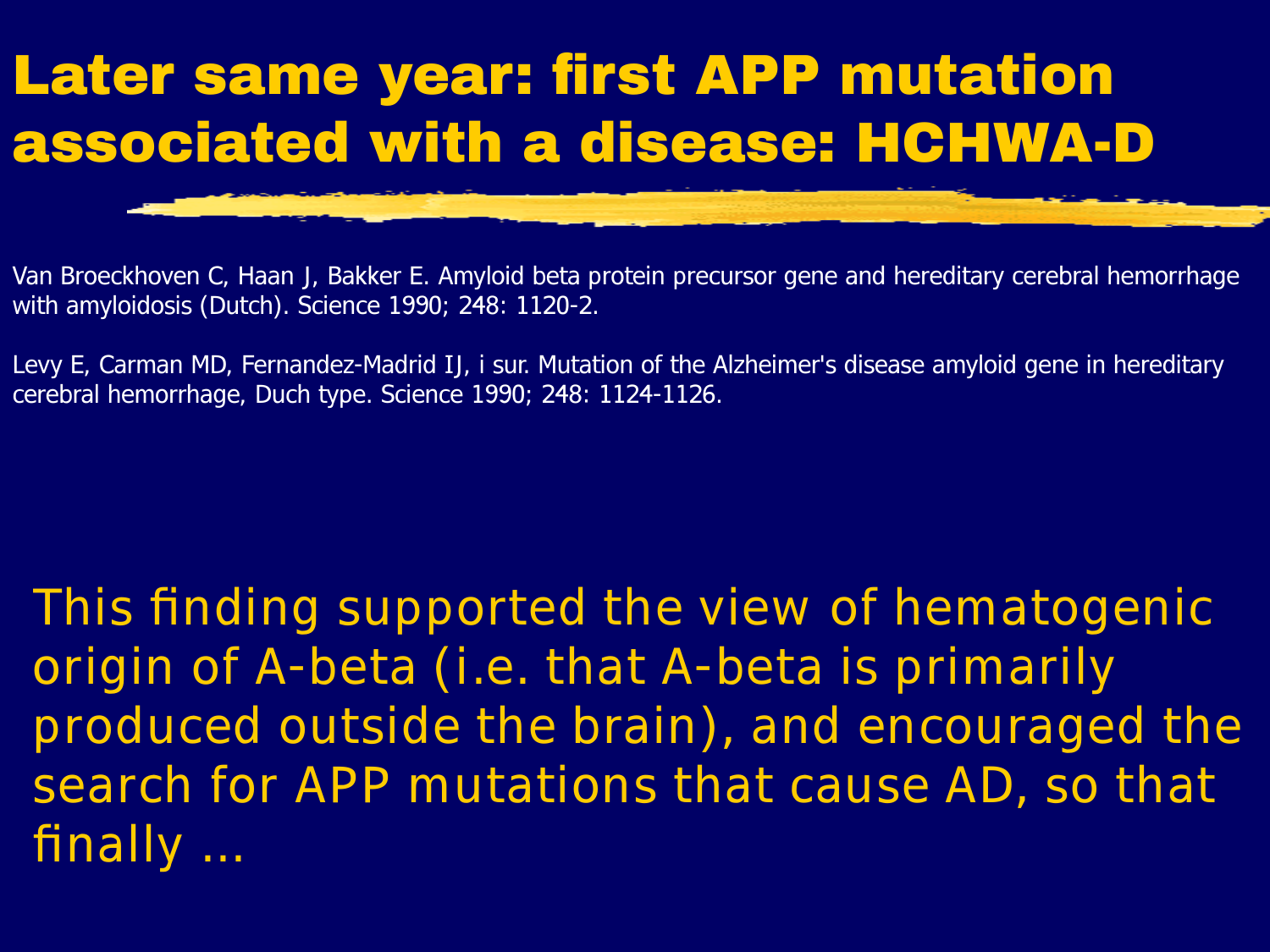

Later same year: first APP mutation
associated with a disease: HCHWA-D

Van Broeckhoven C, Haan J, Bakker E. Amyloid beta protein precursor gene and hereditary cerebral hemorrhage with amyloidosis (Dutch). Science 1990; 248: 1120-2.

Levy E, Carman MD, Fernandez-Madrid IJ, i sur. Mutation of the Alzheimer's disease amyloid gene in hereditary cerebral hemorrhage, Duch type. Science 1990; 248: 1124-1126.
# This finding supported the view of hematogenic origin of A-beta (i.e. that A-beta is primarily produced outside the brain), and encouraged the search for APP mutations that cause AD, so that finally ...